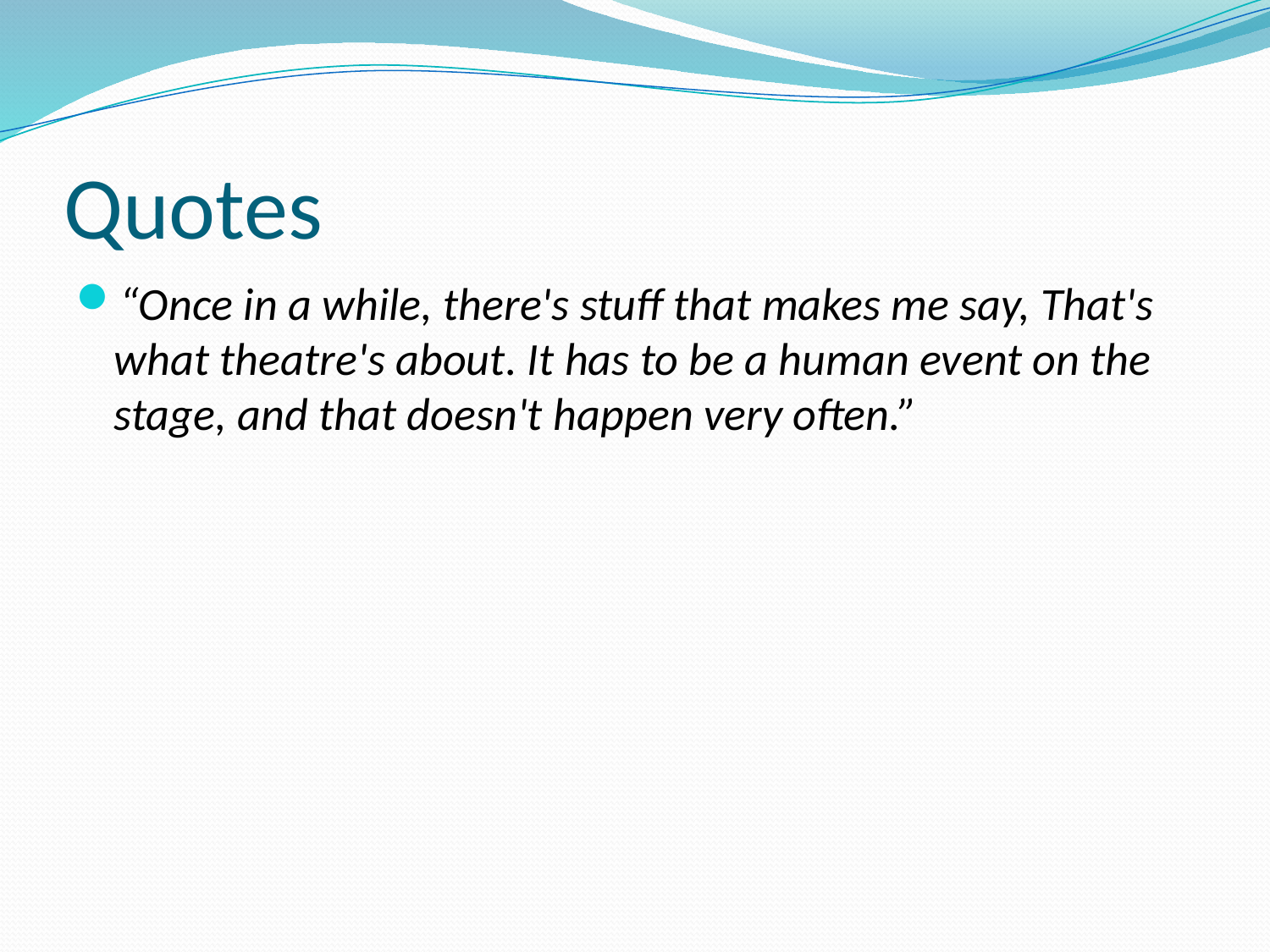

# Quotes
“Once in a while, there's stuff that makes me say, That's what theatre's about. It has to be a human event on the stage, and that doesn't happen very often.”